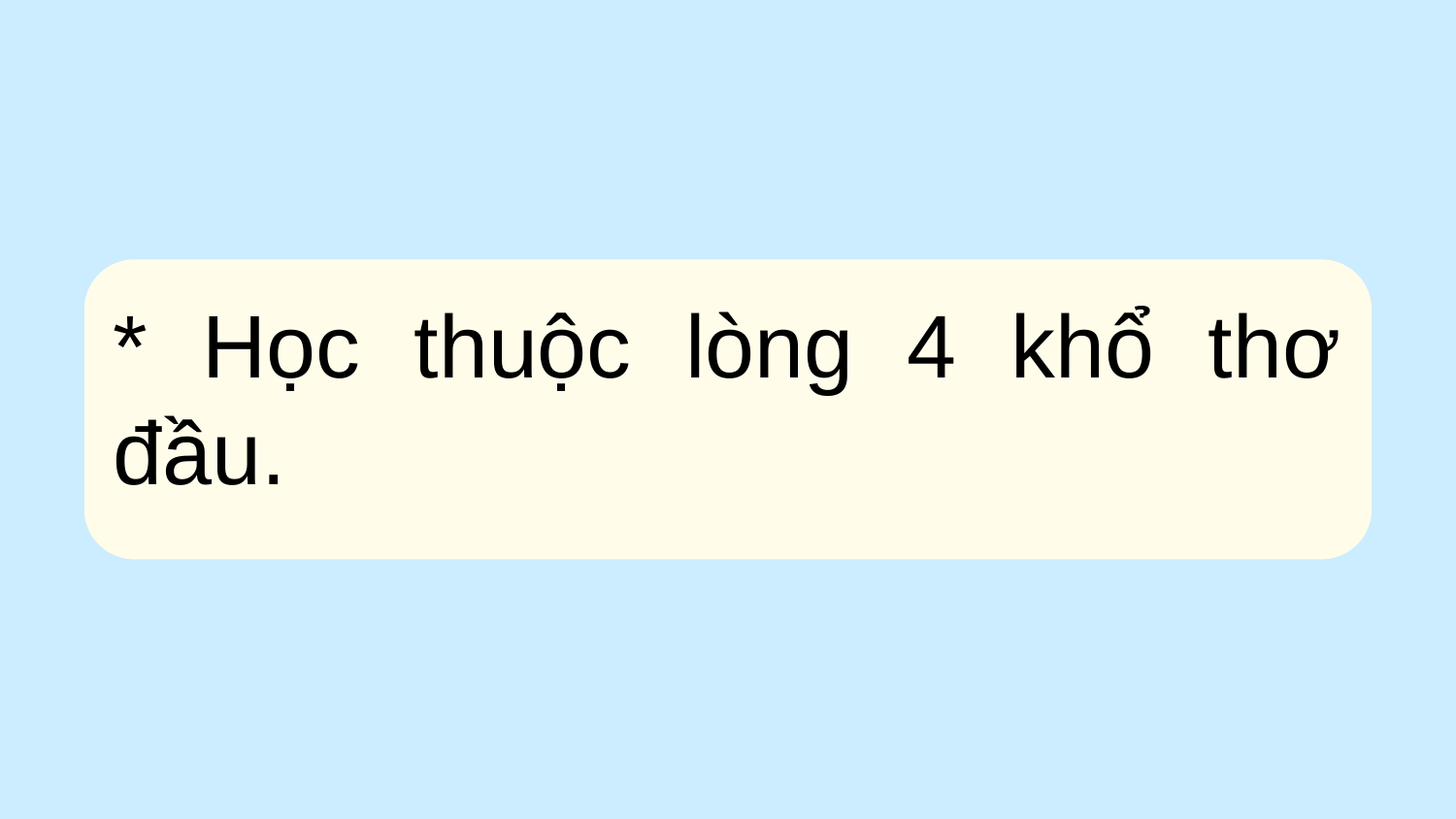

* Học thuộc lòng 4 khổ thơ đầu.